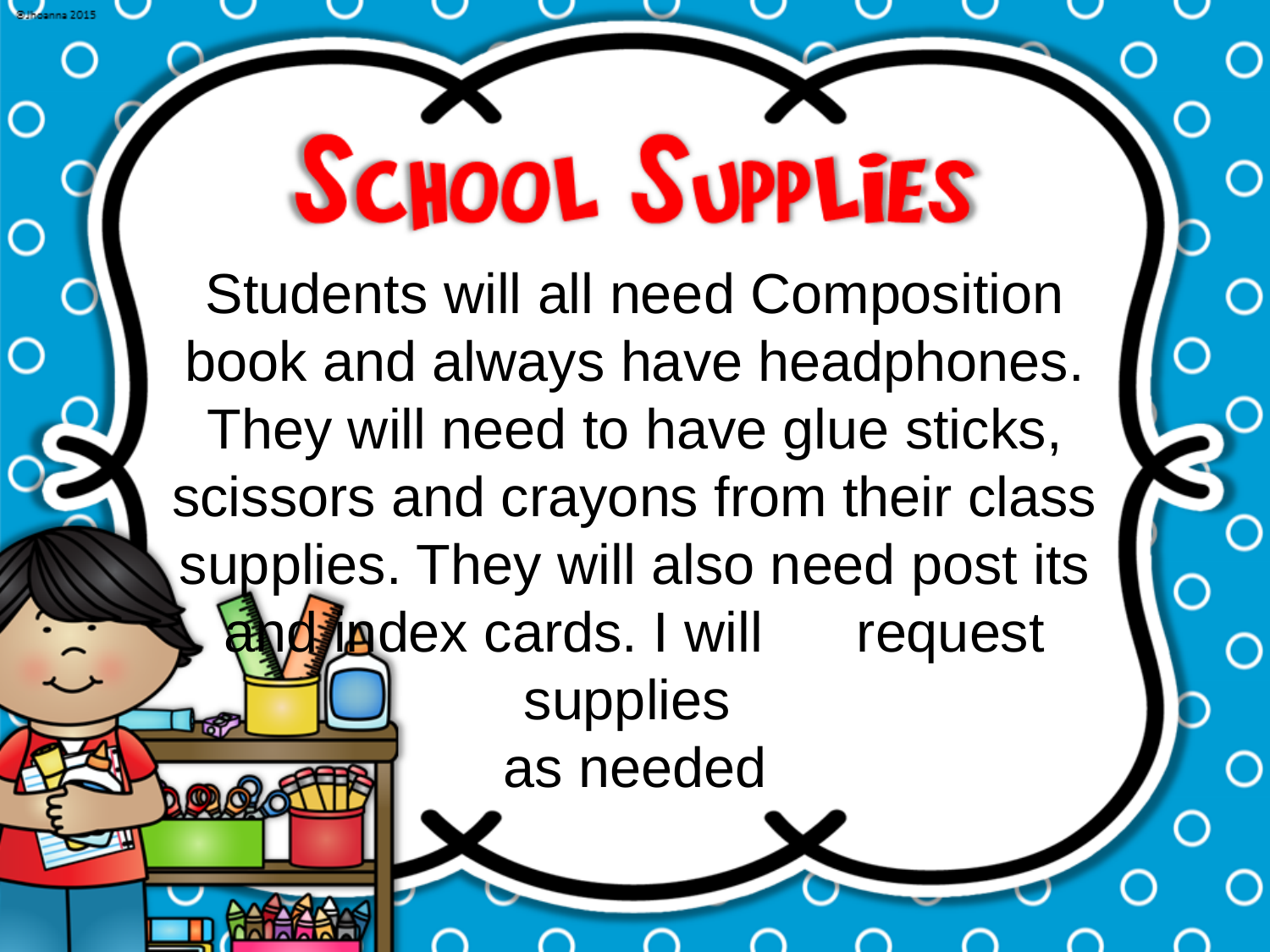

Students will all need Composition book and always have headphones. They will need to have glue sticks, scissors and crayons from their class supplies. They will also need post its and index cards. I will      request supplies
as needed